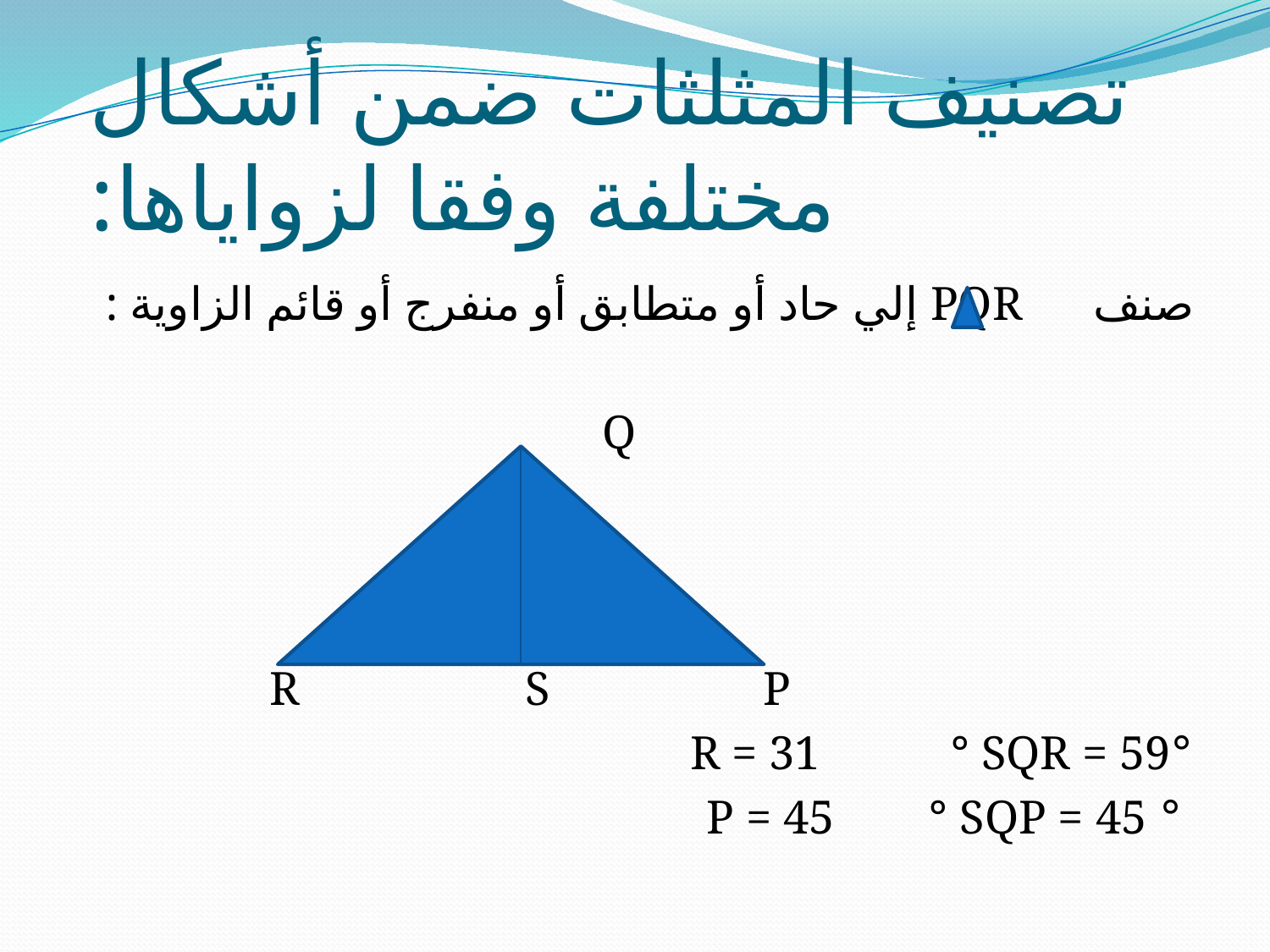

# تصنيف المثلثات ضمن أشكال مختلفة وفقا لزواياها:
صنف      PQR إلي حاد أو متطابق أو منفرج أو قائم الزاوية :

                                               Q

                                  R                   S                  P
°R = 31           ° SQR = 59
 ° P = 45        ° SQP = 45